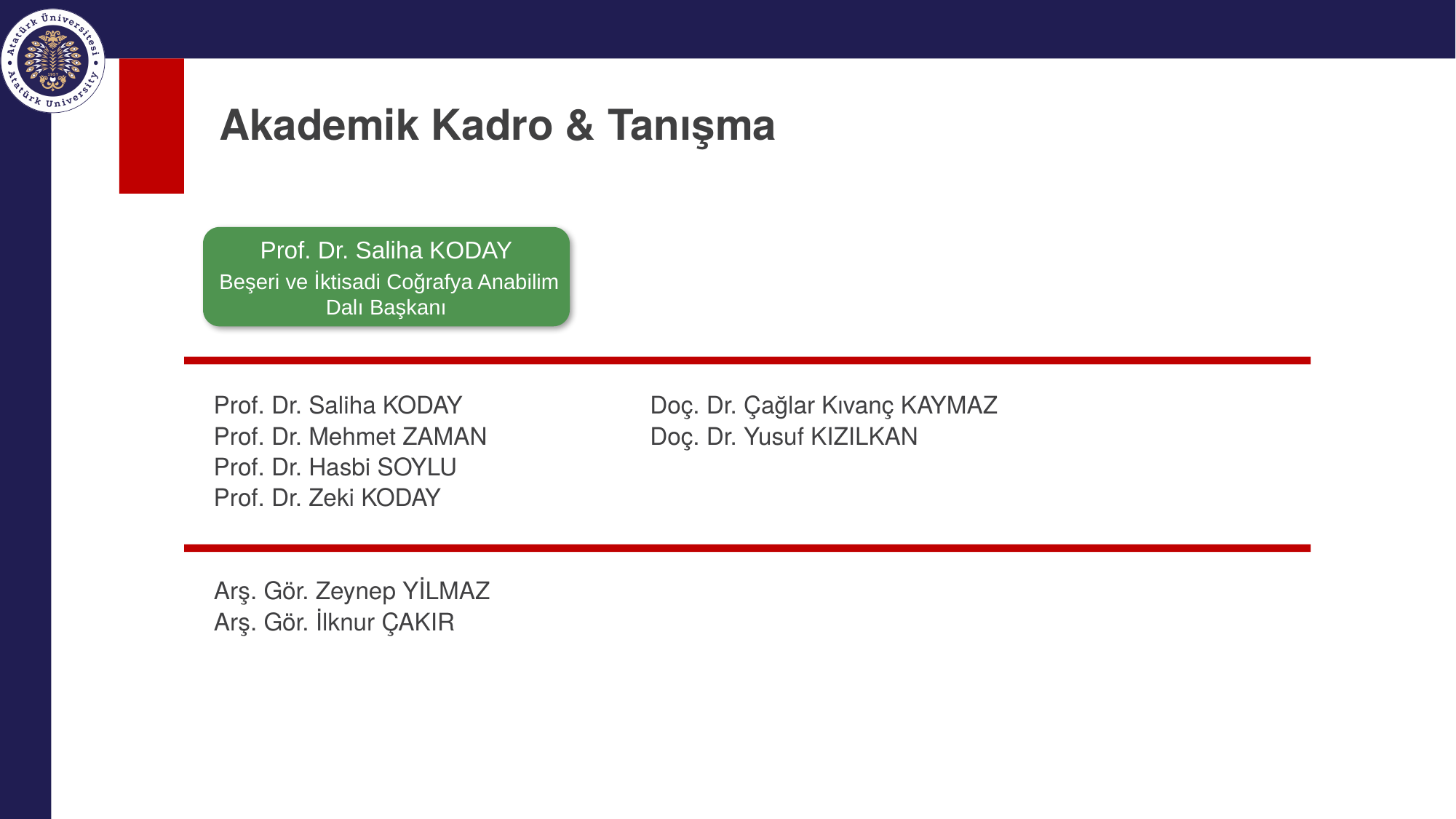

# Akademik Kadro & Tanışma
Prof. Dr. Saliha KODAY
 Beşeri ve İktisadi Coğrafya Anabilim Dalı Başkanı

Prof. Dr. Saliha KODAY
Prof. Dr. Mehmet ZAMAN
Prof. Dr. Hasbi SOYLU
Prof. Dr. Zeki KODAY
Doç. Dr. Çağlar Kıvanç KAYMAZ
Doç. Dr. Yusuf KIZILKAN

Arş. Gör. Zeynep YİLMAZ
Arş. Gör. İlknur ÇAKIR